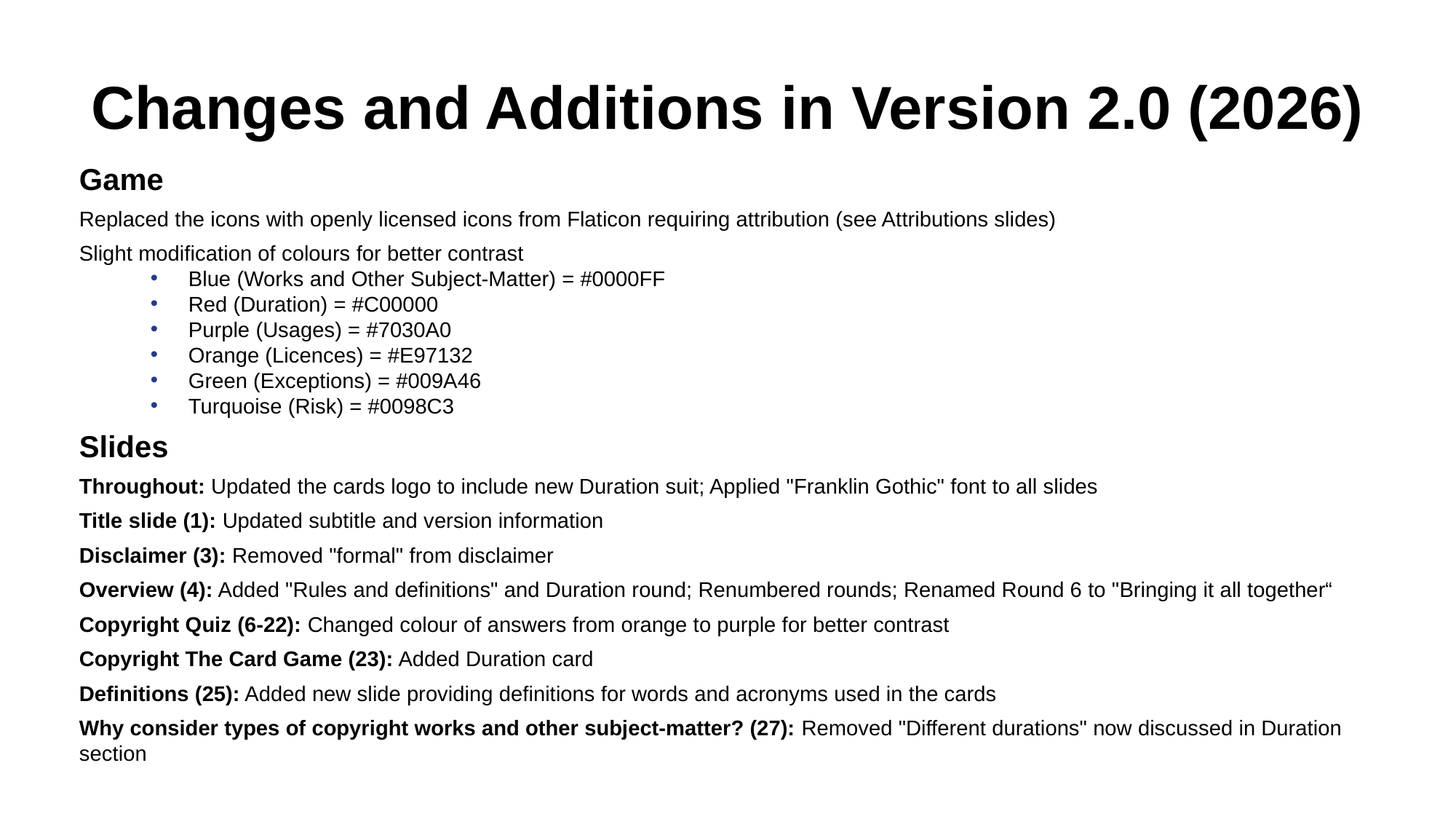

# Changes and Additions in Version 2.0 (2026)
Game
Replaced the icons with openly licensed icons from Flaticon requiring attribution (see Attributions slides)
Slight modification of colours for better contrast
Blue (Works and Other Subject-Matter) = #0000FF
Red (Duration) = #C00000
Purple (Usages) = #7030A0
Orange (Licences) = #E97132
Green (Exceptions) = #009A46
Turquoise (Risk) = #0098C3
Slides
Throughout: Updated the cards logo to include new Duration suit; Applied "Franklin Gothic" font to all slides
Title slide (1): Updated subtitle and version information
Disclaimer (3): Removed "formal" from disclaimer
Overview (4): Added "Rules and definitions" and Duration round; Renumbered rounds; Renamed Round 6 to "Bringing it all together“
Copyright Quiz (6-22): Changed colour of answers from orange to purple for better contrast
Copyright The Card Game (23): Added Duration card
Definitions (25): Added new slide providing definitions for words and acronyms used in the cards
Why consider types of copyright works and other subject-matter? (27): Removed "Different durations" now discussed in Duration section